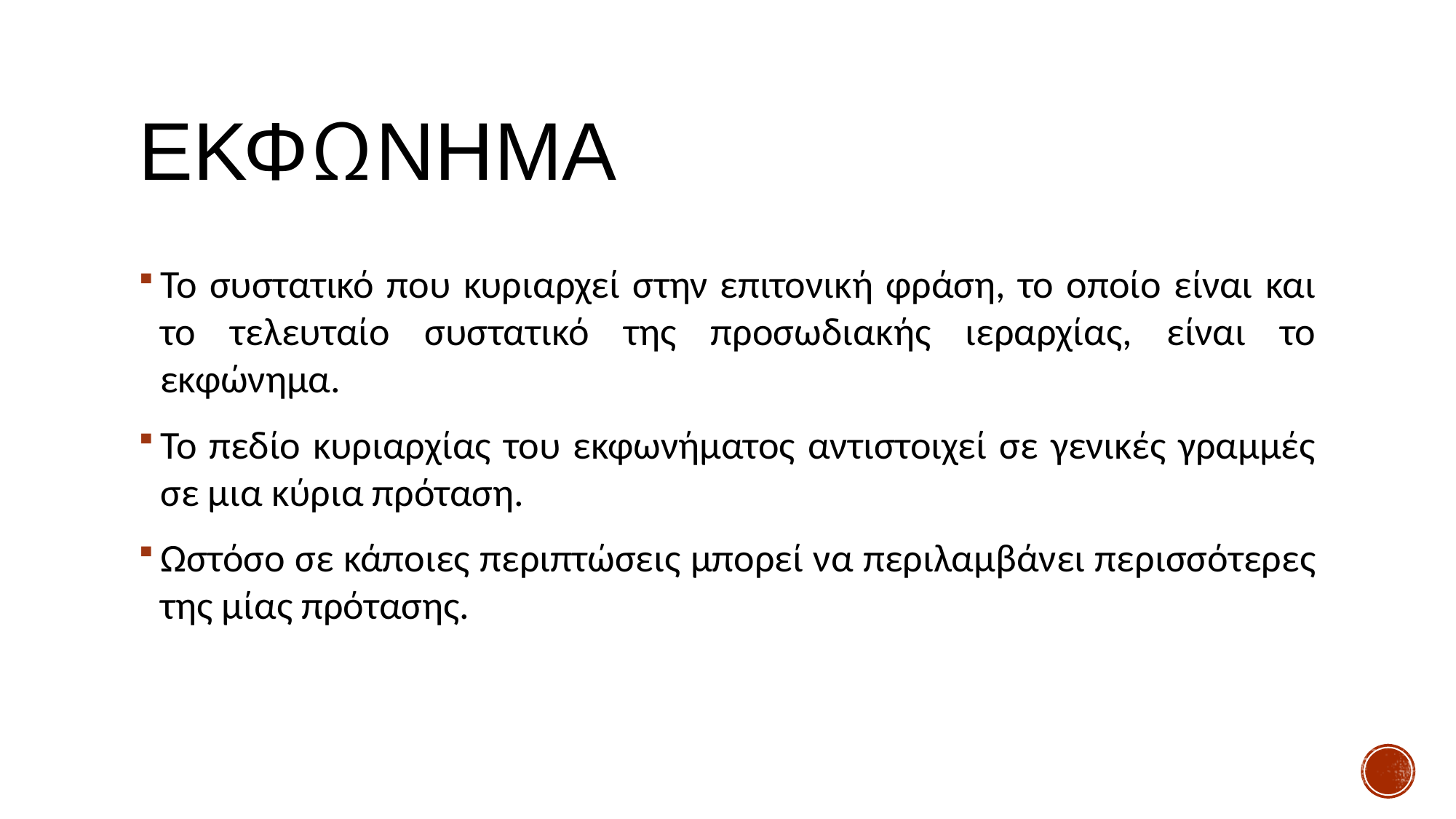

# εκφωνημα
Το συστατικό που κυριαρχεί στην επιτονική φράση, το οποίο είναι και το τελευταίο συστατικό της προσωδιακής ιεραρχίας, είναι το εκφώνημα.
Το πεδίο κυριαρχίας του εκφωνήματος αντιστοιχεί σε γενικές γραμμές σε μια κύρια πρόταση.
Ωστόσο σε κάποιες περιπτώσεις μπορεί να περιλαμβάνει περισσότερες της μίας πρότασης.